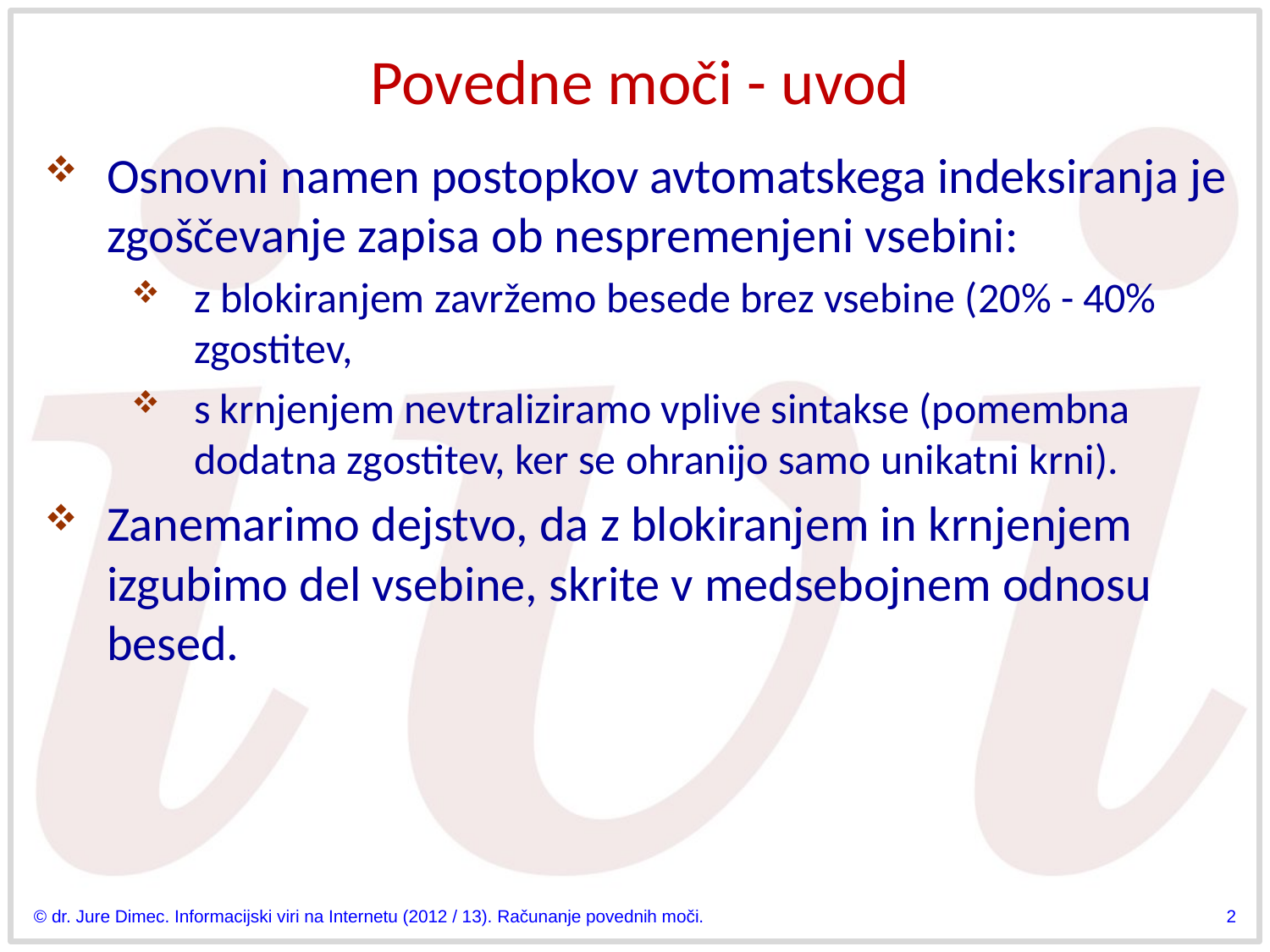

# Povedne moči - uvod
Osnovni namen postopkov avtomatskega indeksiranja je zgoščevanje zapisa ob nespremenjeni vsebini:
z blokiranjem zavržemo besede brez vsebine (20% - 40% zgostitev,
s krnjenjem nevtraliziramo vplive sintakse (pomembna dodatna zgostitev, ker se ohranijo samo unikatni krni).
Zanemarimo dejstvo, da z blokiranjem in krnjenjem izgubimo del vsebine, skrite v medsebojnem odnosu besed.
© dr. Jure Dimec. Informacijski viri na Internetu (2012 / 13). Računanje povednih moči.
2